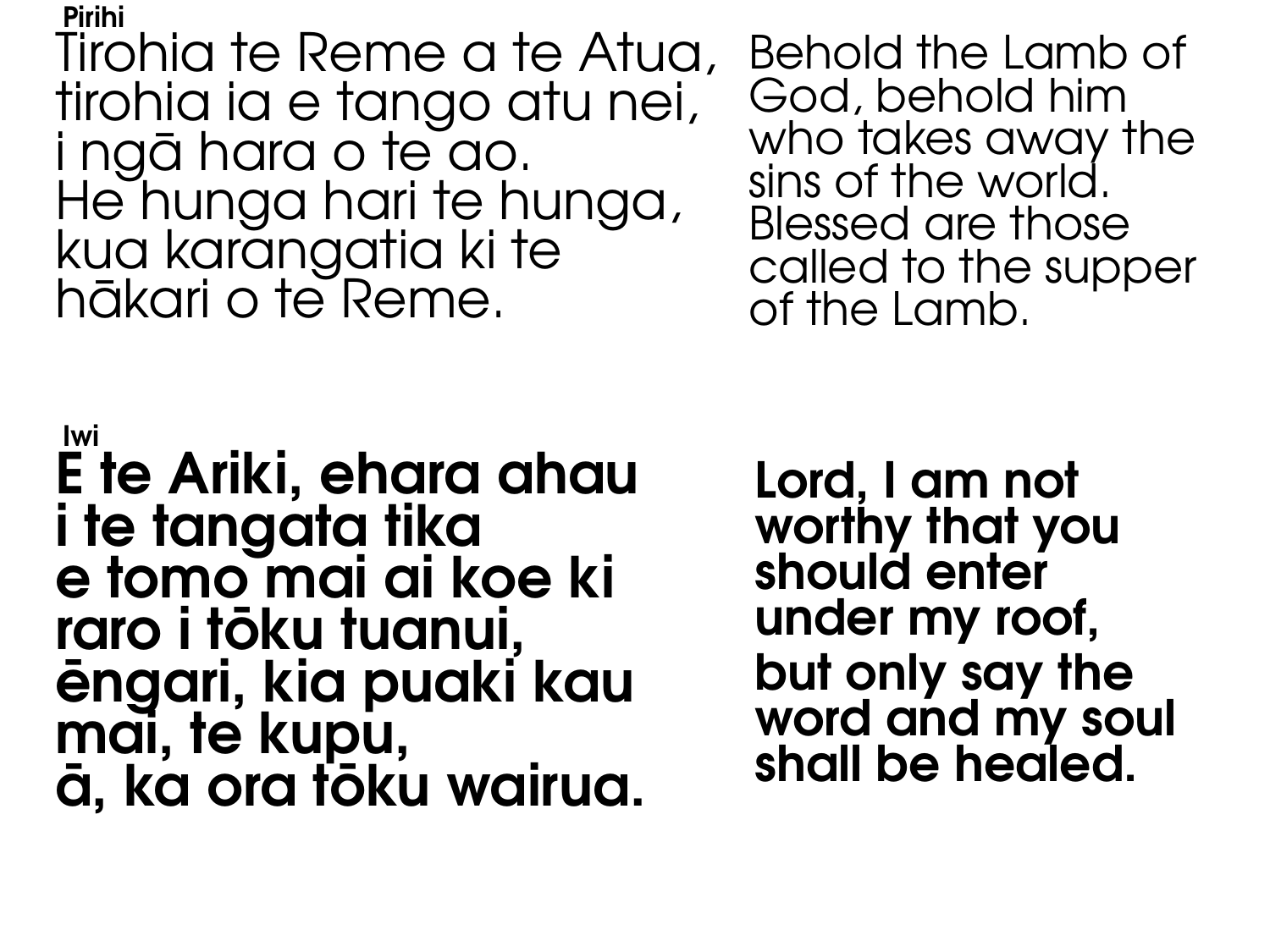

| Pirihi Tirohia te Reme a te Atua, tirohia ia e tango atu nei, i ngā hara o te ao. He hunga hari te hunga, kua karangatia ki te hākari o te Reme. | Behold the Lamb of God, behold him who takes away the sins of the world. Blessed are those called to the supper of the Lamb. |
| --- | --- |
| Iwi E te Ariki, ehara ahau i te tangata tika e tomo mai ai koe ki raro i tōku tuanui, ēngari, kia puaki kau mai, te kupu, ā, ka ora tōku wairua. | Lord, I am not worthy that you should enter under my roof, but only say the word and my soul shall be healed. |
| --- | --- |